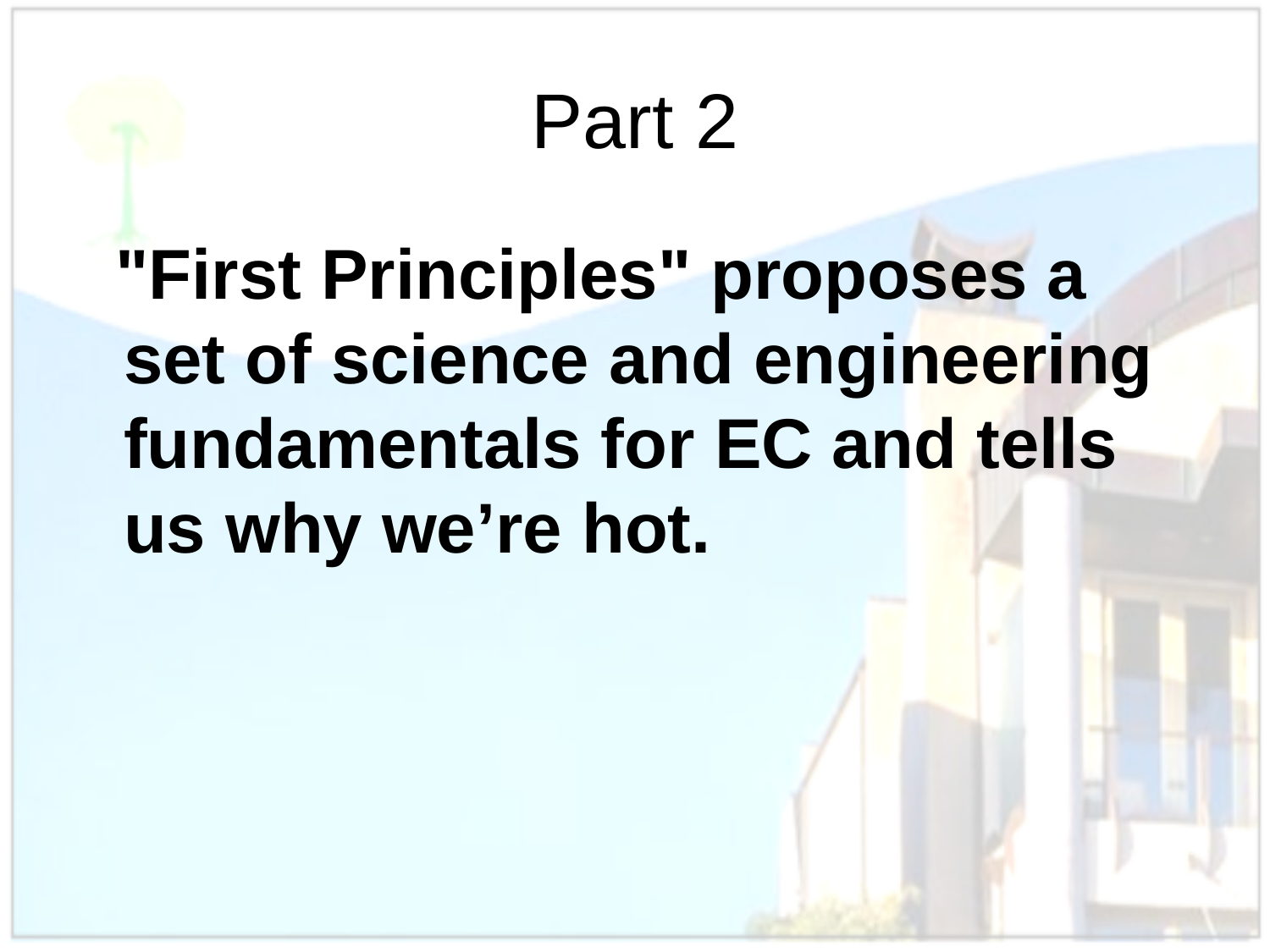

# Part 2
  "First Principles" proposes a set of science and engineering fundamentals for EC and tells us why we’re hot.